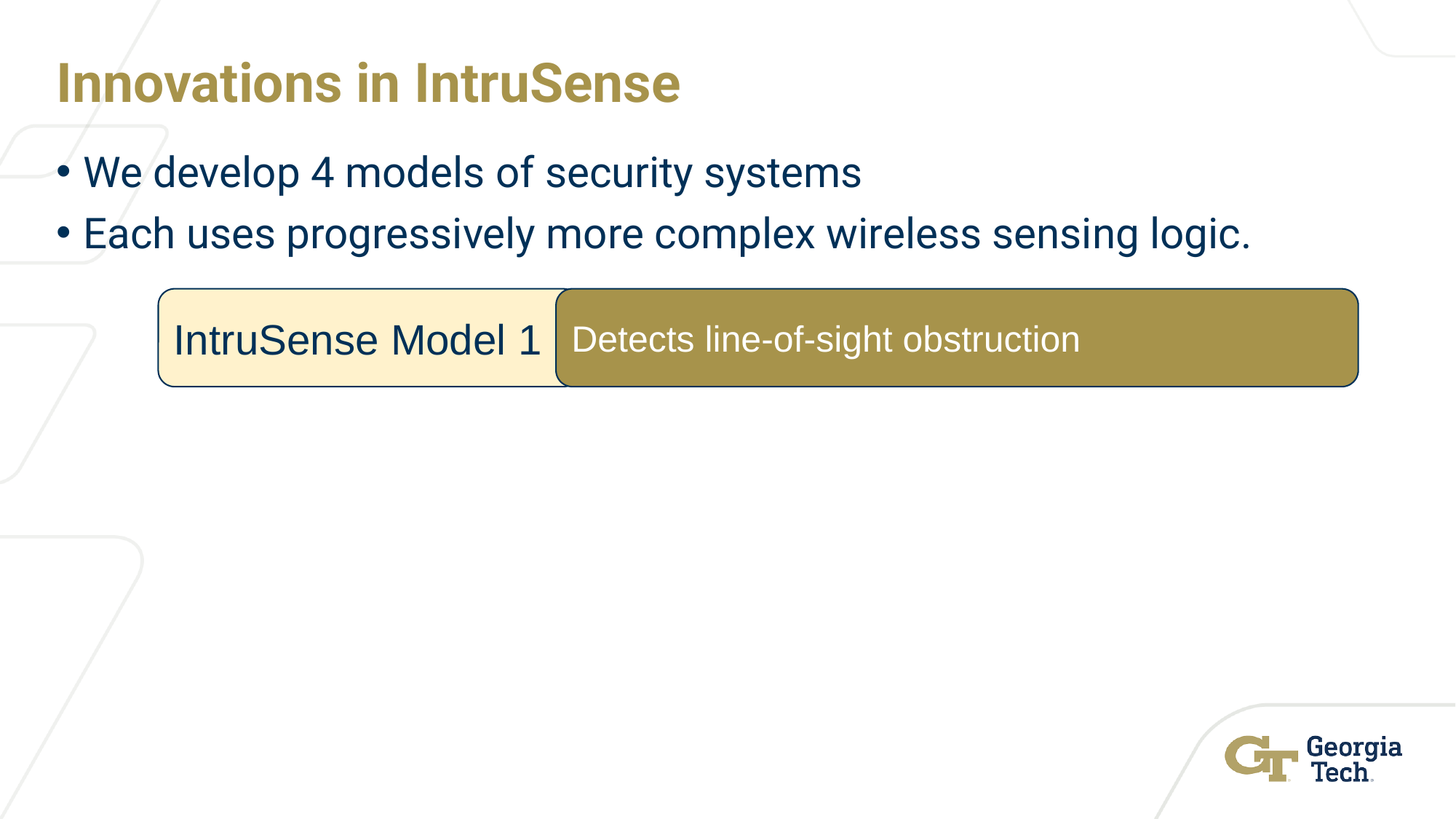

# Innovations in IntruSense
We develop 4 models of security systems
Each uses progressively more complex wireless sensing logic.
IntruSense Model 1
Detects line-of-sight obstruction